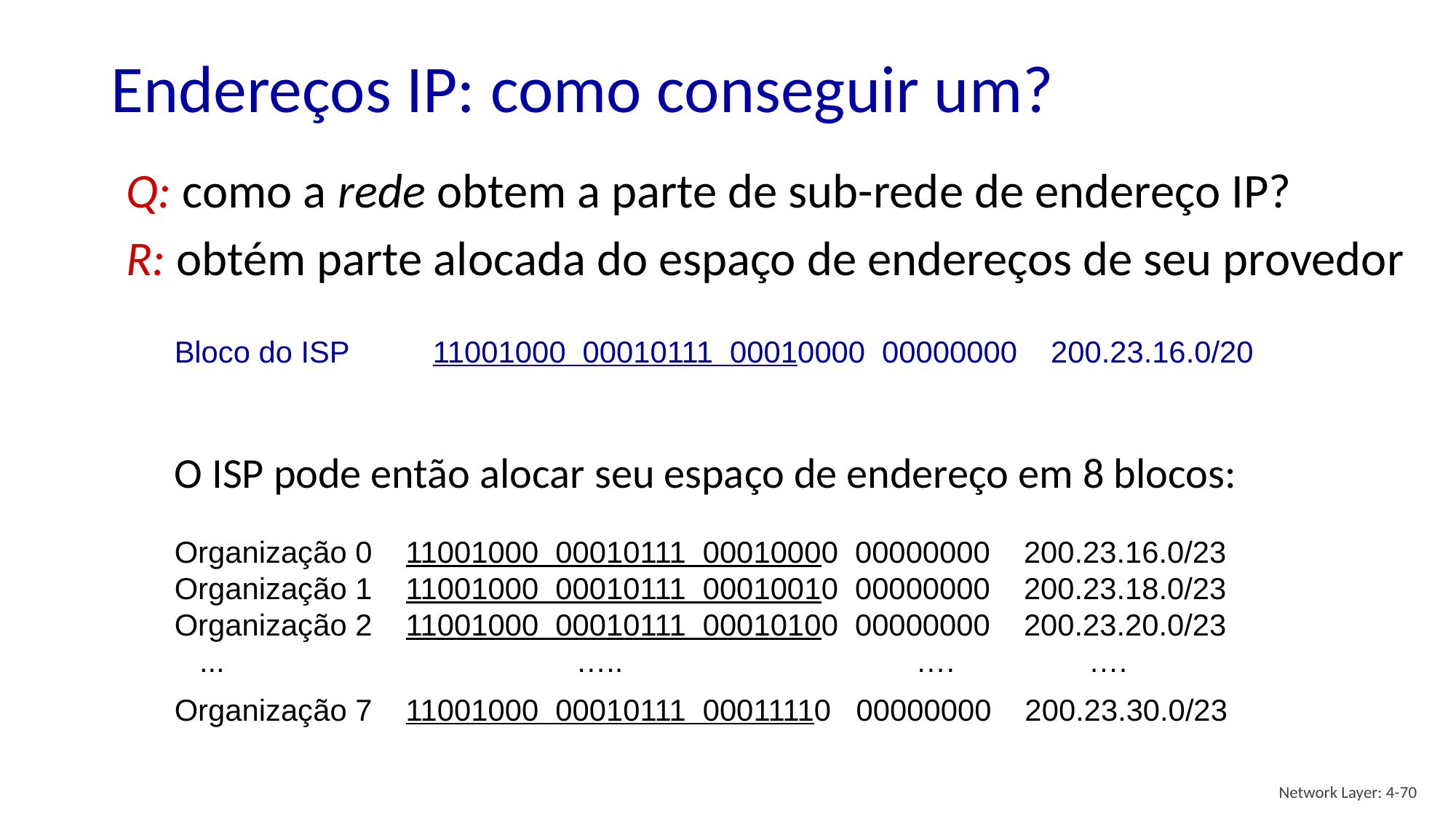

# Endereços IP: como conseguir um?
Q: como a rede obtem a parte de sub-rede de endereço IP?
R: obtém parte alocada do espaço de endereços de seu provedor
Bloco do ISP          11001000  00010111  00010000  00000000    200.23.16.0/20

O ISP pode então alocar seu espaço de endereço em 8 blocos:

Organização 0    11001000  00010111  00010000  00000000    200.23.16.0/23
Organização 1    11001000  00010111  00010010  00000000    200.23.18.0/23
Organização 2    11001000  00010111  00010100  00000000    200.23.20.0/23
   ...                                          …..                                   ….                ….
Organização 7    11001000  00010111  00011110   00000000    200.23.30.0/23

Network Layer: 4-70